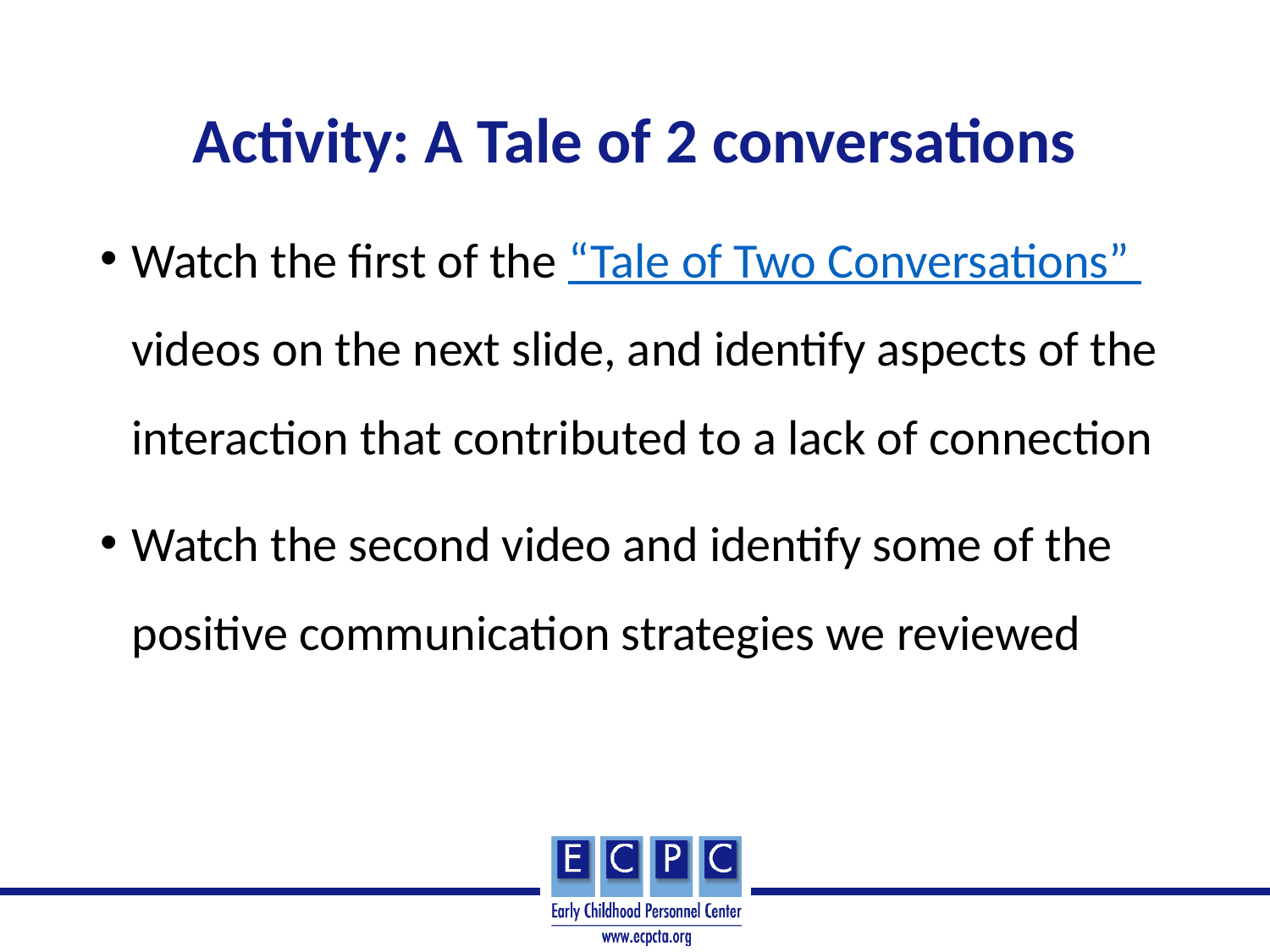

# Activity: A Tale of 2 conversations
Watch the first of the “Tale of Two Conversations”  videos on the next slide, and identify aspects of the interaction that contributed to a lack of connection
Watch the second video and identify some of the positive communication strategies we reviewed